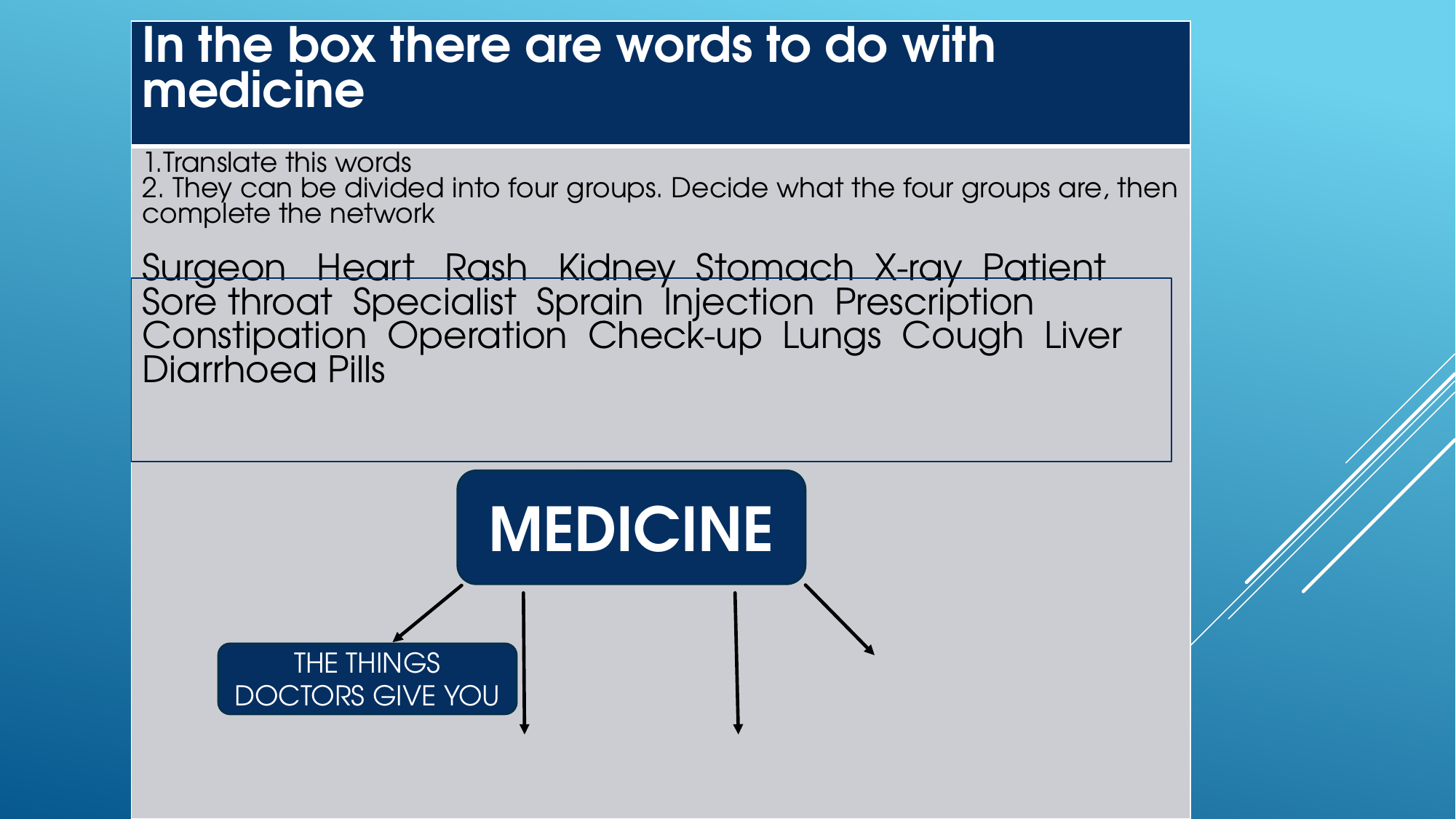

| In the box there are words to do with medicine |
| --- |
| 1.Translate this words 2. They can be divided into four groups. Decide what the four groups are, then complete the network Surgeon Heart Rash Kidney Stomach X-ray Patient Sore throat Specialist Sprain Injection Prescription Constipation Operation Check-up Lungs Cough Liver Diarrhoea Pills |

MEDICINE
THE THINGS DOCTORS GIVE YOU